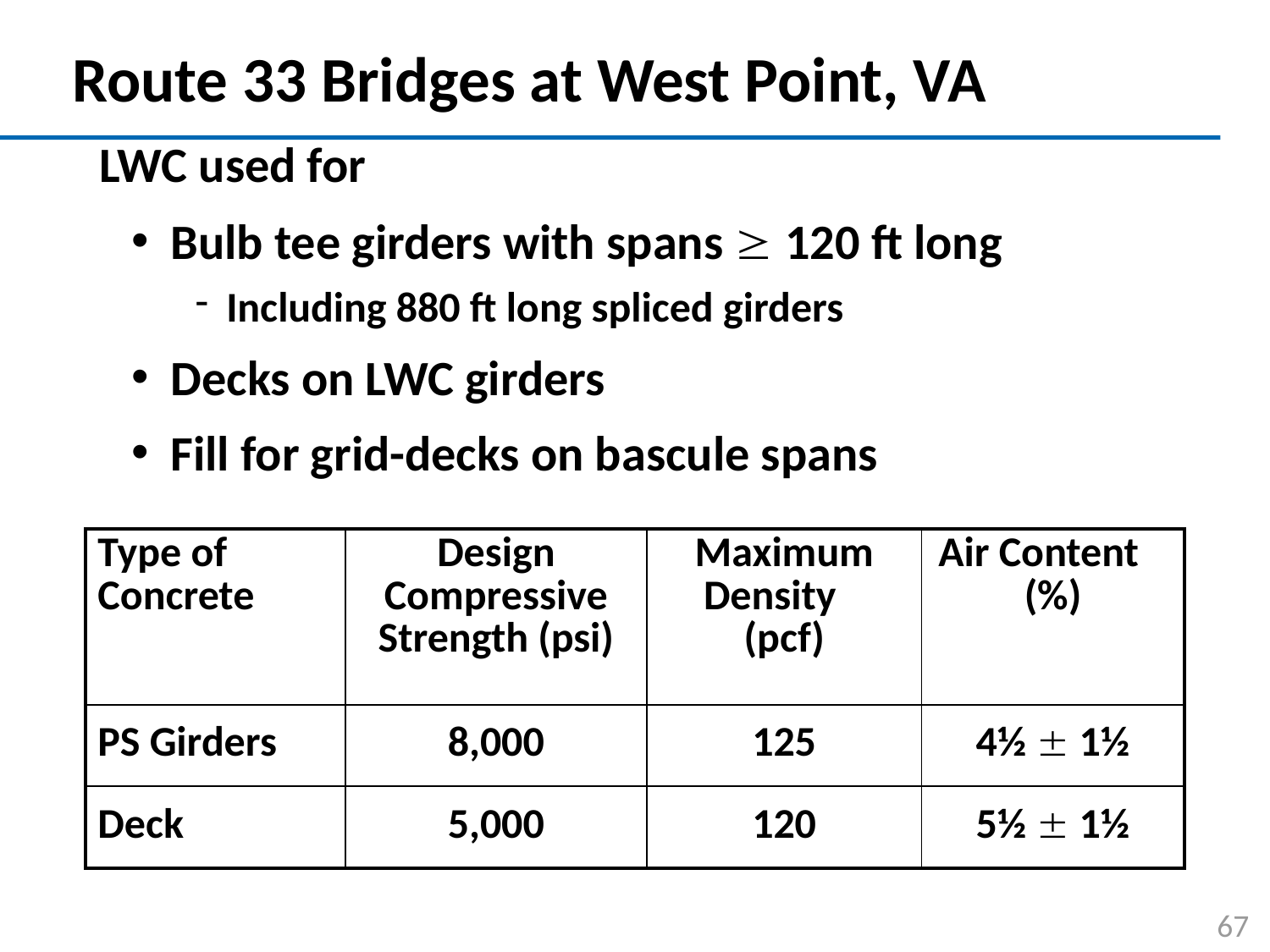

# Route 33 Bridges at West Point, VA
LWC used for
Bulb tee girders with spans ≥ 120 ft long
Including 880 ft long spliced girders
Decks on LWC girders
Fill for grid-decks on bascule spans
| Type of Concrete | Design Compressive Strength (psi) | Maximum Density (pcf) | Air Content (%) |
| --- | --- | --- | --- |
| PS Girders | 8,000 | 125 | 4½ ± 1½ |
| Deck | 5,000 | 120 | 5½ ± 1½ |